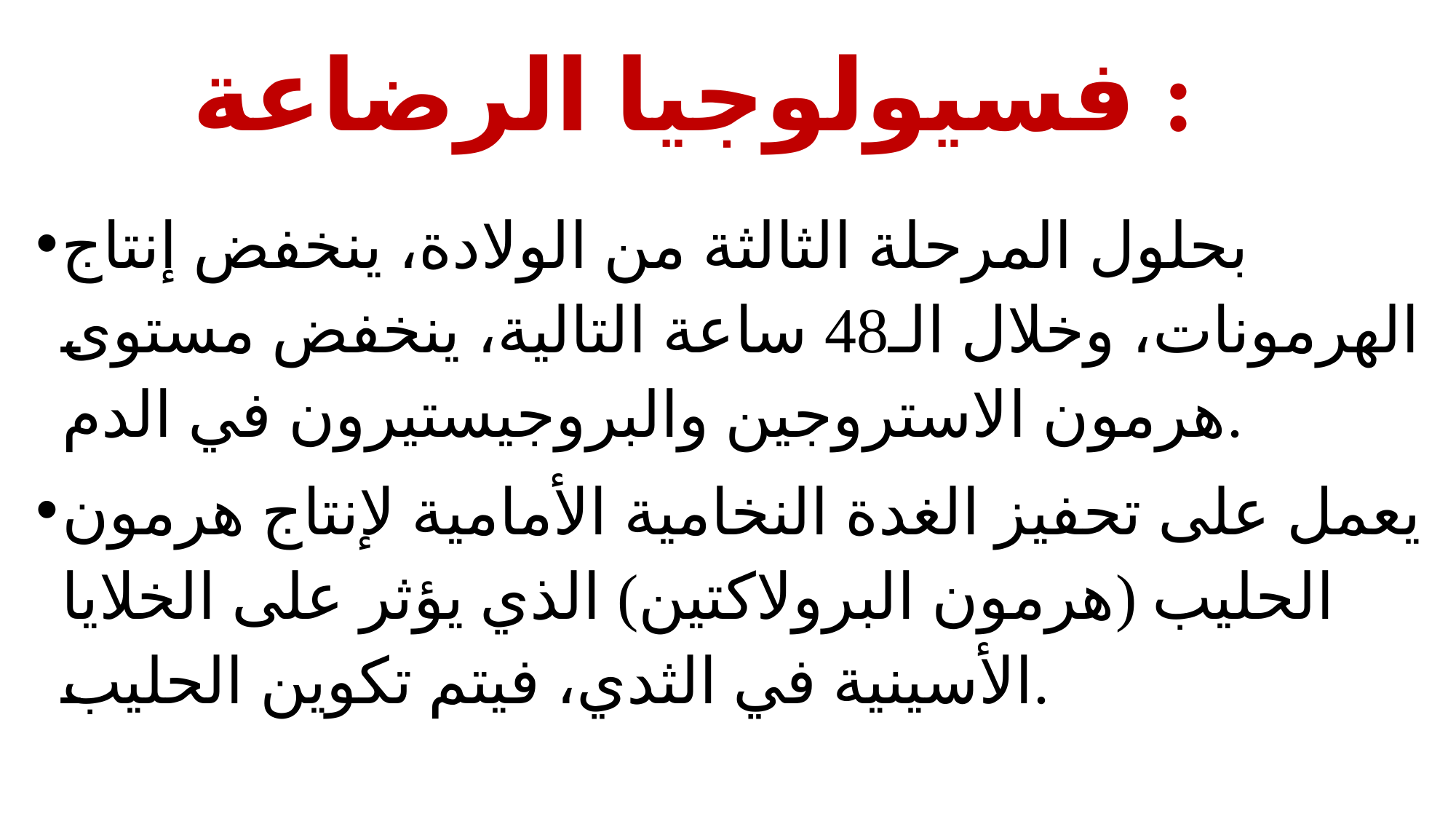

# فسيولوجيا الرضاعة :
بحلول المرحلة الثالثة من الولادة، ينخفض إنتاج الهرمونات، وخلال الـ48 ساعة التالية، ينخفض مستوى هرمون الاستروجين والبروجيستيرون في الدم.
يعمل على تحفيز الغدة النخامية الأمامية لإنتاج هرمون الحليب (هرمون البرولاكتين) الذي يؤثر على الخلايا الأسينية في الثدي، فيتم تكوين الحليب.